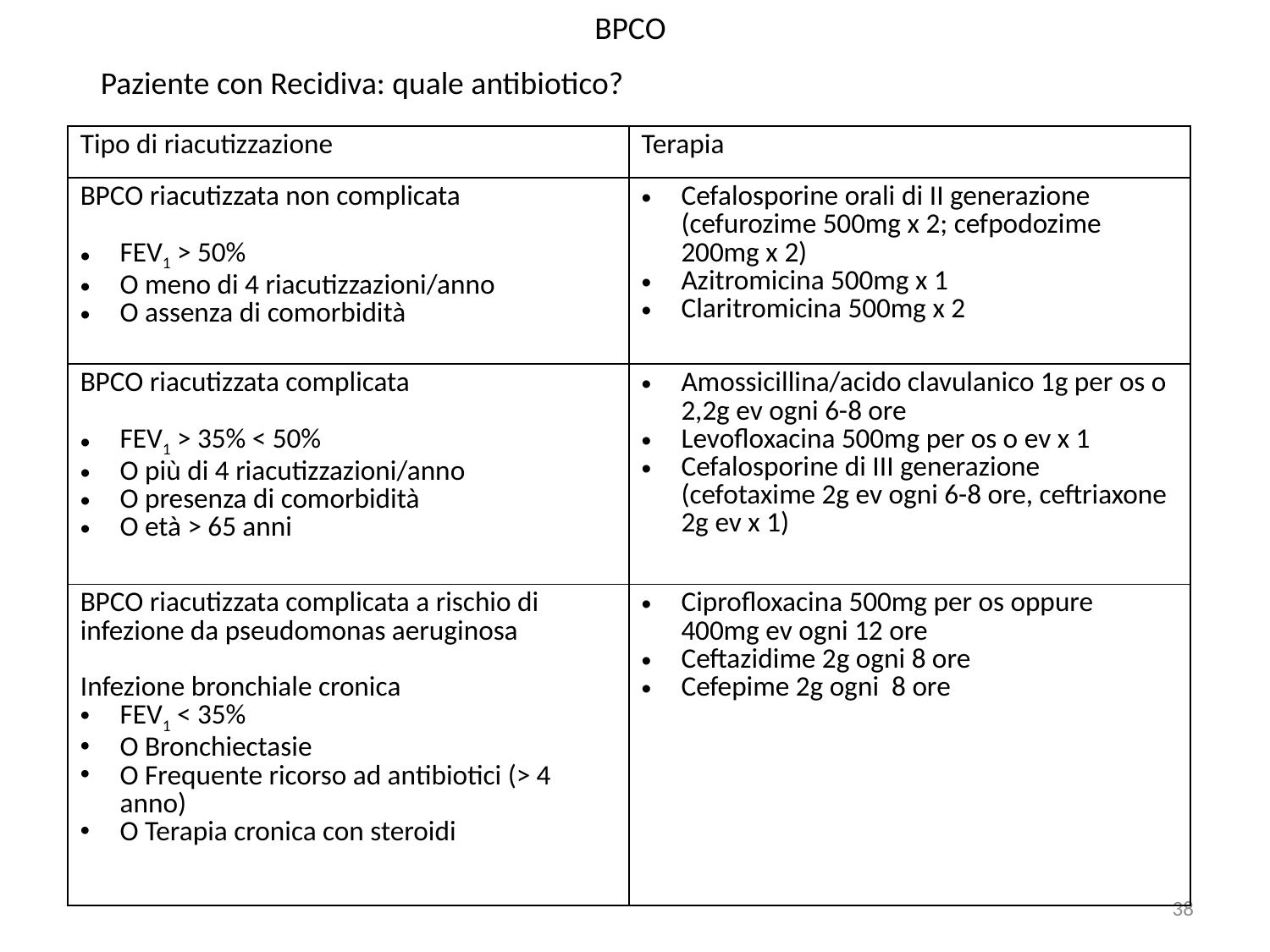

BPCO
Paziente con Recidiva: quale antibiotico?
| Tipo di riacutizzazione | Terapia |
| --- | --- |
| BPCO riacutizzata non complicata FEV1 > 50% O meno di 4 riacutizzazioni/anno O assenza di comorbidità | Cefalosporine orali di II generazione (cefurozime 500mg x 2; cefpodozime 200mg x 2) Azitromicina 500mg x 1 Claritromicina 500mg x 2 |
| BPCO riacutizzata complicata FEV1 > 35% < 50% O più di 4 riacutizzazioni/anno O presenza di comorbidità O età > 65 anni | Amossicillina/acido clavulanico 1g per os o 2,2g ev ogni 6-8 ore Levofloxacina 500mg per os o ev x 1 Cefalosporine di III generazione (cefotaxime 2g ev ogni 6-8 ore, ceftriaxone 2g ev x 1) |
| BPCO riacutizzata complicata a rischio di infezione da pseudomonas aeruginosa Infezione bronchiale cronica FEV1 < 35% O Bronchiectasie O Frequente ricorso ad antibiotici (> 4 anno) O Terapia cronica con steroidi | Ciprofloxacina 500mg per os oppure 400mg ev ogni 12 ore Ceftazidime 2g ogni 8 ore Cefepime 2g ogni 8 ore |
38